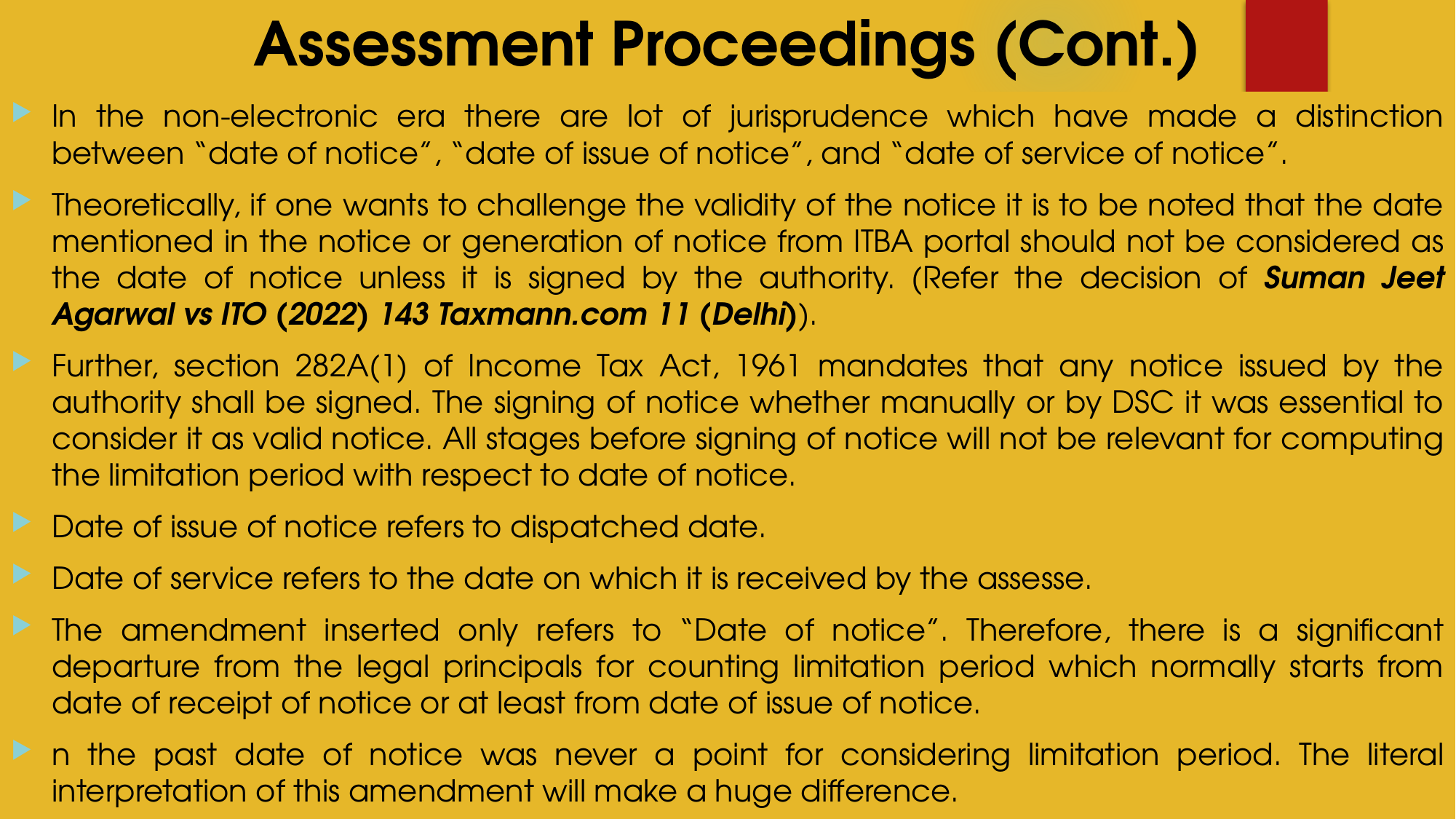

# Assessment Proceedings (Cont.)
In the non-electronic era there are lot of jurisprudence which have made a distinction between “date of notice”, “date of issue of notice”, and “date of service of notice”.
Theoretically, if one wants to challenge the validity of the notice it is to be noted that the date mentioned in the notice or generation of notice from ITBA portal should not be considered as the date of notice unless it is signed by the authority. (Refer the decision of Suman Jeet Agarwal vs ITO (2022) 143 Taxmann.com 11 (Delhi)).
Further, section 282A(1) of Income Tax Act, 1961 mandates that any notice issued by the authority shall be signed. The signing of notice whether manually or by DSC it was essential to consider it as valid notice. All stages before signing of notice will not be relevant for computing the limitation period with respect to date of notice.
Date of issue of notice refers to dispatched date.
Date of service refers to the date on which it is received by the assesse.
The amendment inserted only refers to “Date of notice”. Therefore, there is a significant departure from the legal principals for counting limitation period which normally starts from date of receipt of notice or at least from date of issue of notice.
n the past date of notice was never a point for considering limitation period. The literal interpretation of this amendment will make a huge difference.